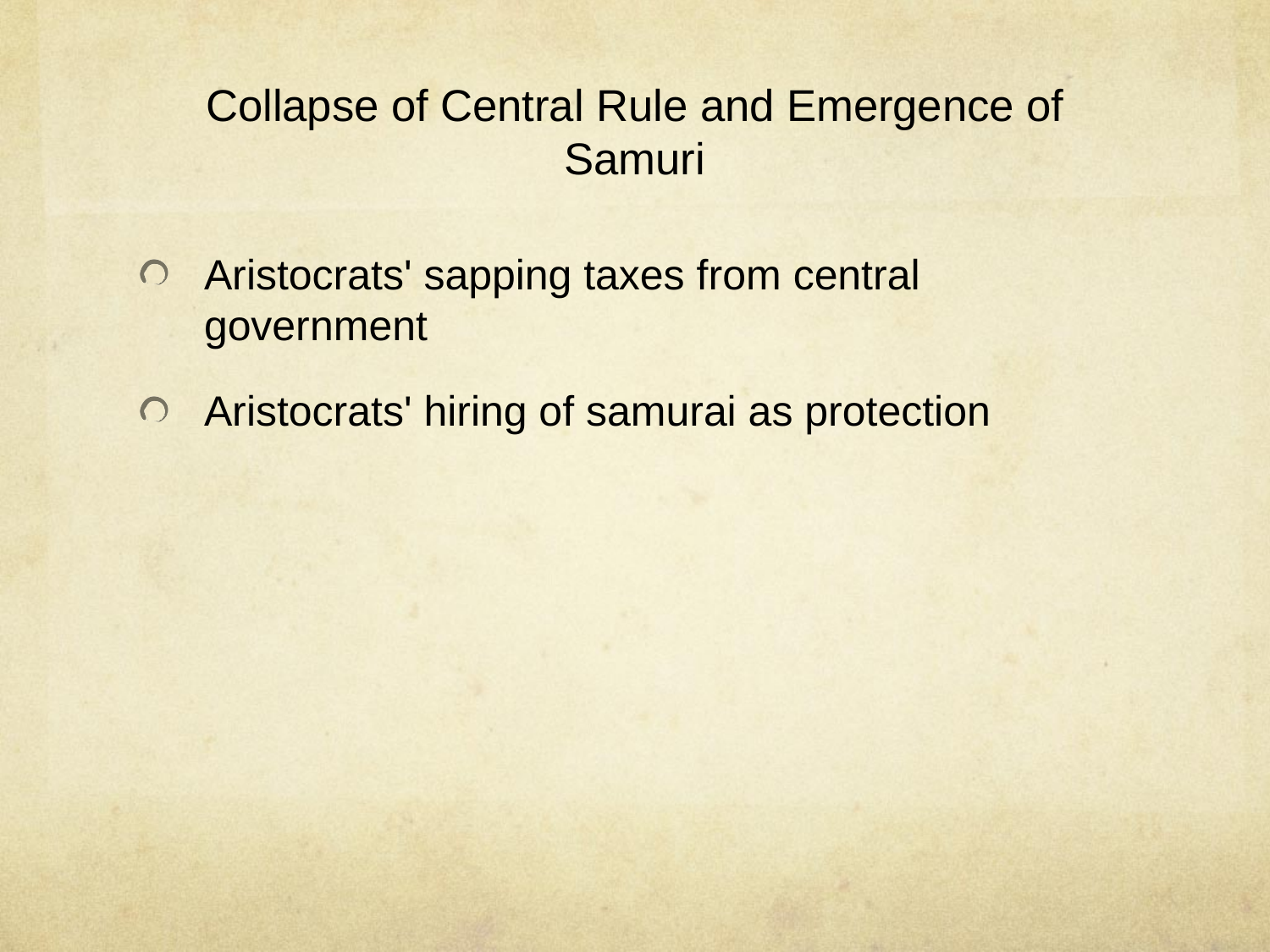

# Collapse of Central Rule and Emergence of Samuri
Aristocrats' sapping taxes from central government
Aristocrats' hiring of samurai as protection